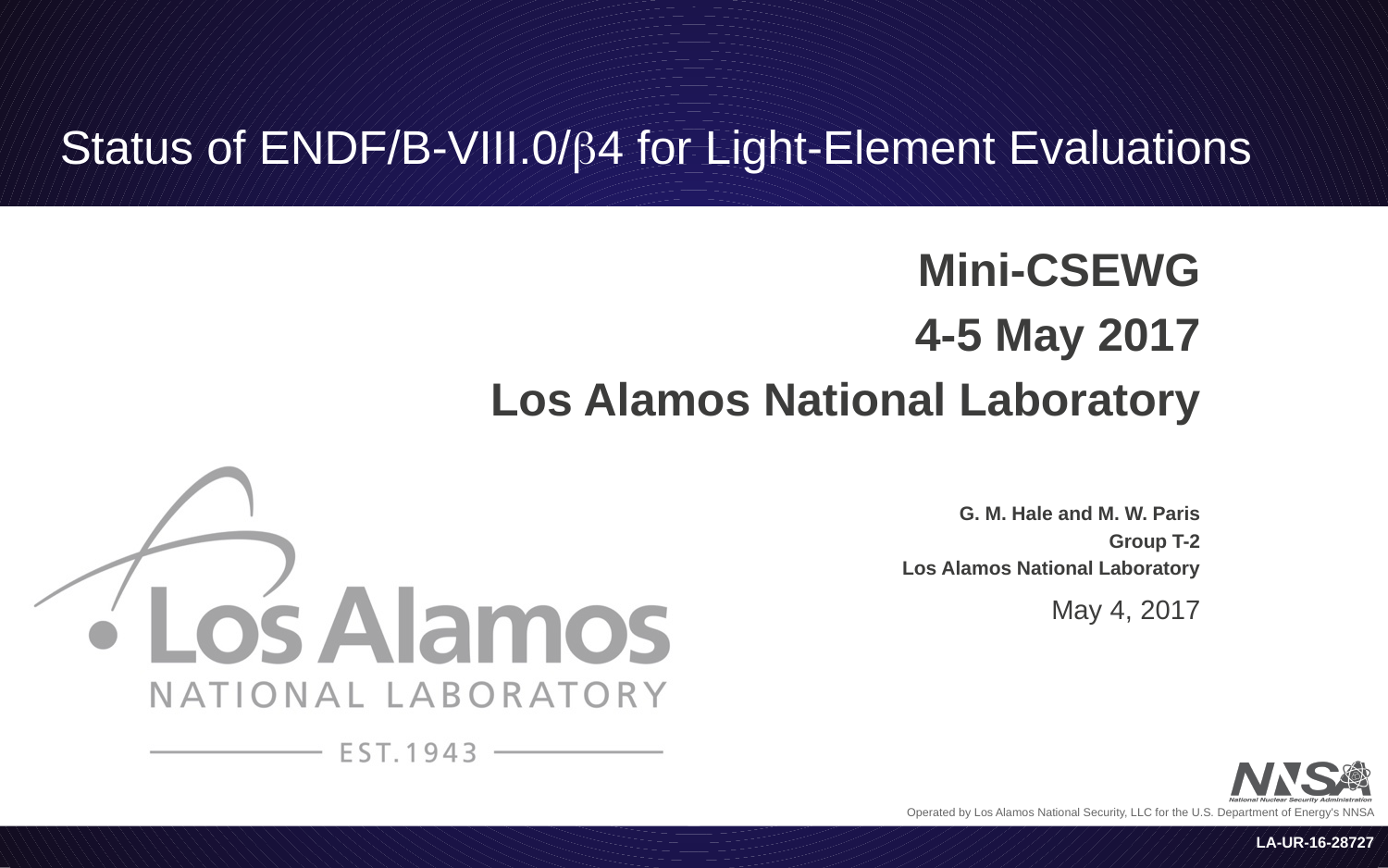

# Status of ENDF/B-VIII.0/β4 for Light-Element Evaluations
Mini-CSEWG
4-5 May 2017
Los Alamos National Laboratory

G. M. Hale and M. W. Paris
Group T-2
Los Alamos National Laboratory
May 4, 2017
LA-UR-16-28727